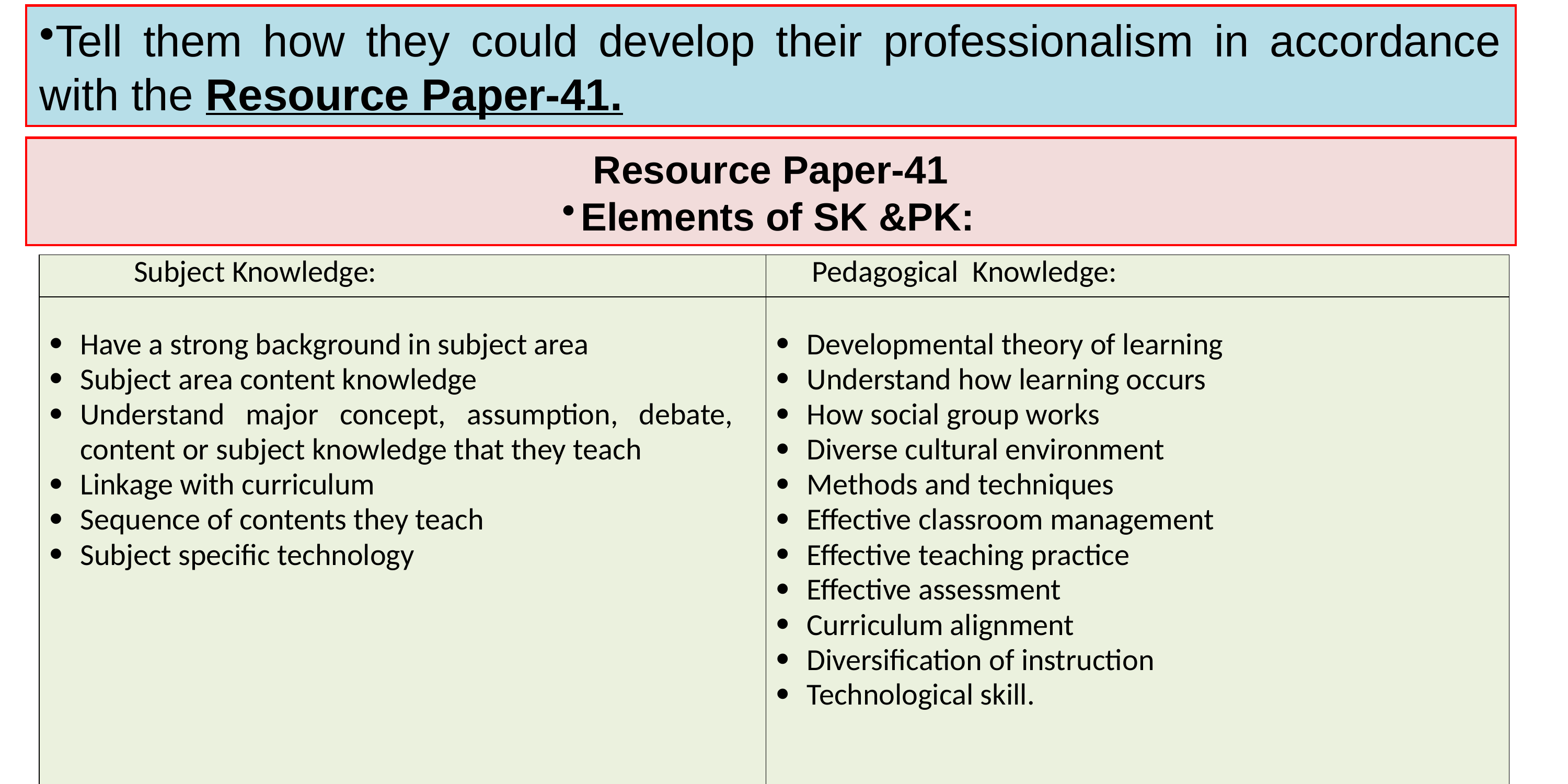

Tell them how they could develop their professionalism in accordance with the Resource Paper-41.
Resource Paper-41
Elements of SK &PK:
| Subject Knowledge: | Pedagogical Knowledge: |
| --- | --- |
| Have a strong background in subject area Subject area content knowledge Understand major concept, assumption, debate, content or subject knowledge that they teach Linkage with curriculum Sequence of contents they teach Subject specific technology | Developmental theory of learning Understand how learning occurs How social group works Diverse cultural environment Methods and techniques Effective classroom management Effective teaching practice Effective assessment Curriculum alignment Diversification of instruction Technological skill. |